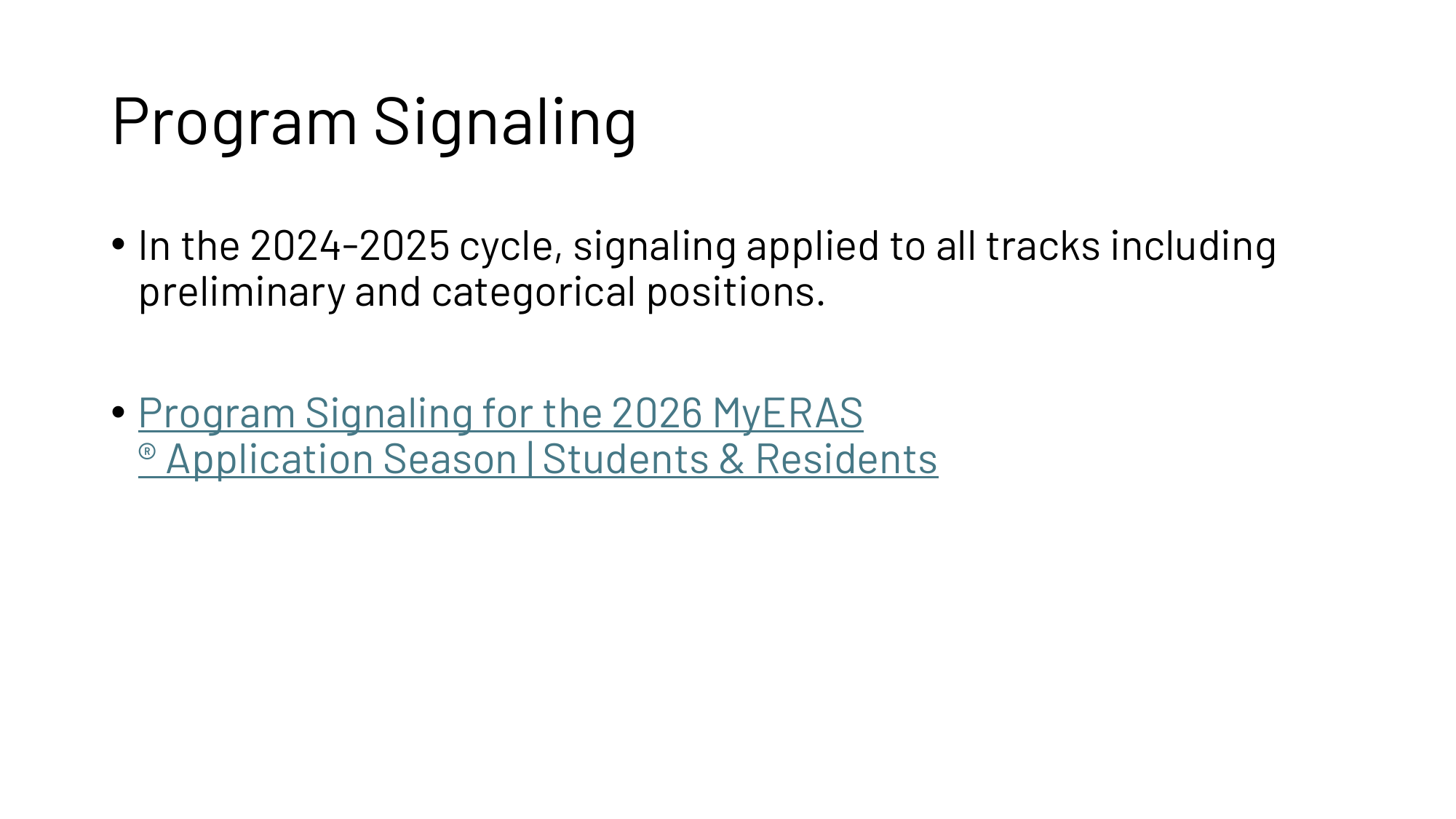

# Program Signaling
In the 2024-2025 cycle, signaling applied to all tracks including preliminary and categorical positions.

Program Signaling for the 2026 MyERAS® Application Season | Students & Residents